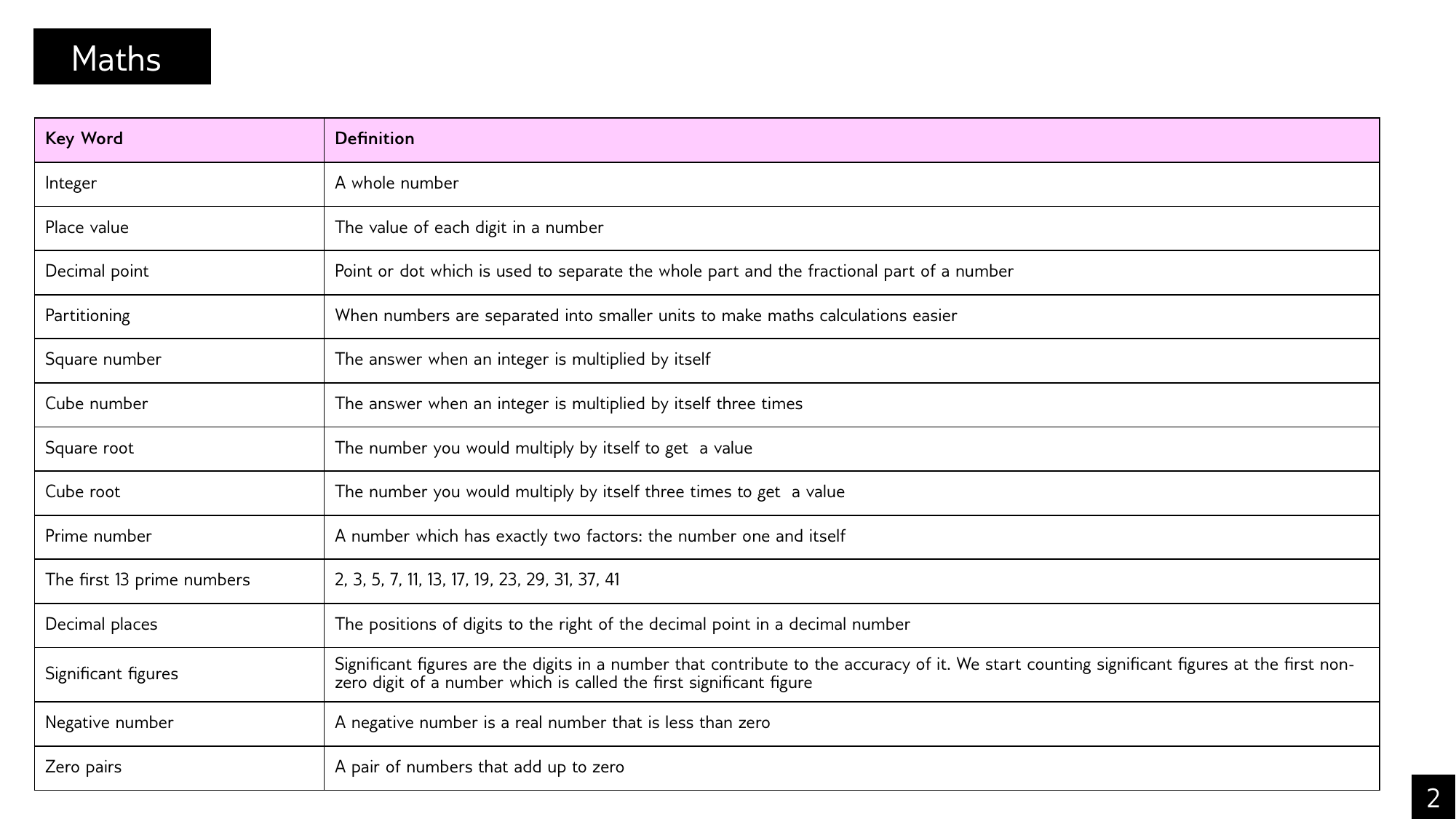

Maths
| Key Word | Definition |
| --- | --- |
| Integer | A whole number |
| Place value | The value of each digit in a number |
| Decimal point | Point or dot which is used to separate the whole part and the fractional part of a number |
| Partitioning | When numbers are separated into smaller units to make maths calculations easier |
| Square number | The answer when an integer is multiplied by itself |
| Cube number | The answer when an integer is multiplied by itself three times |
| Square root | The number you would multiply by itself to get a value |
| Cube root | The number you would multiply by itself three times to get a value |
| Prime number | A number which has exactly two factors: the number one and itself |
| The first 13 prime numbers | 2, 3, 5, 7, 11, 13, 17, 19, 23, 29, 31, 37, 41 |
| Decimal places | The positions of digits to the right of the decimal point in a decimal number |
| Significant figures | Significant figures are the digits in a number that contribute to the accuracy of it. We start counting significant figures at the first non-zero digit of a number which is called the first significant figure |
| Negative number | A negative number is a real number that is less than zero |
| Zero pairs | A pair of numbers that add up to zero |
2